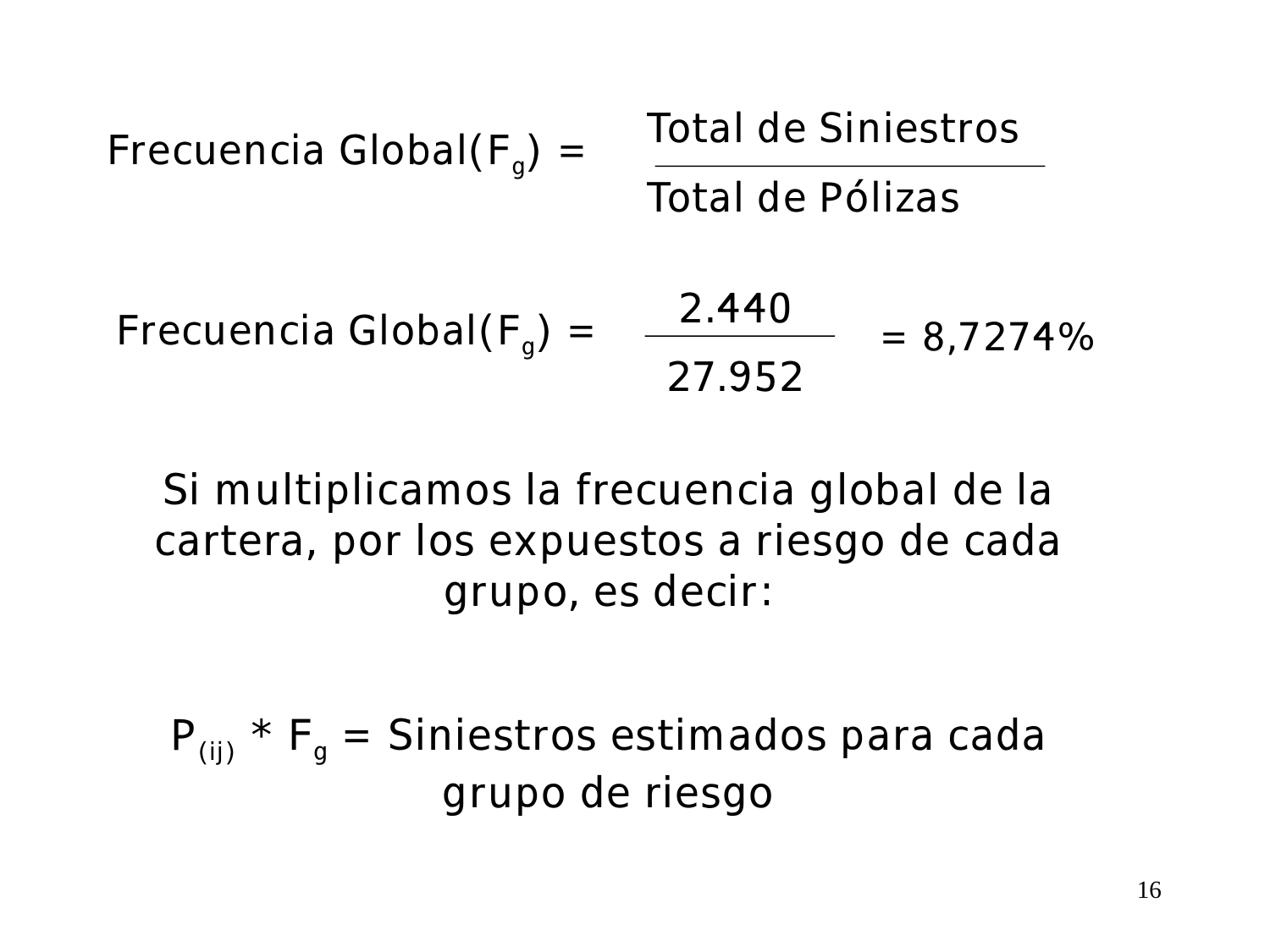

Total de Siniestros
Total de Pólizas
Frecuencia Global(Fg) =

 2.440
27.952
Frecuencia Global(Fg) =
= 8,7274%

Si multiplicamos la frecuencia global de la cartera, por los expuestos a riesgo de cada grupo, es decir:

P(ij) * Fg = Siniestros estimados para cada grupo de riesgo

16